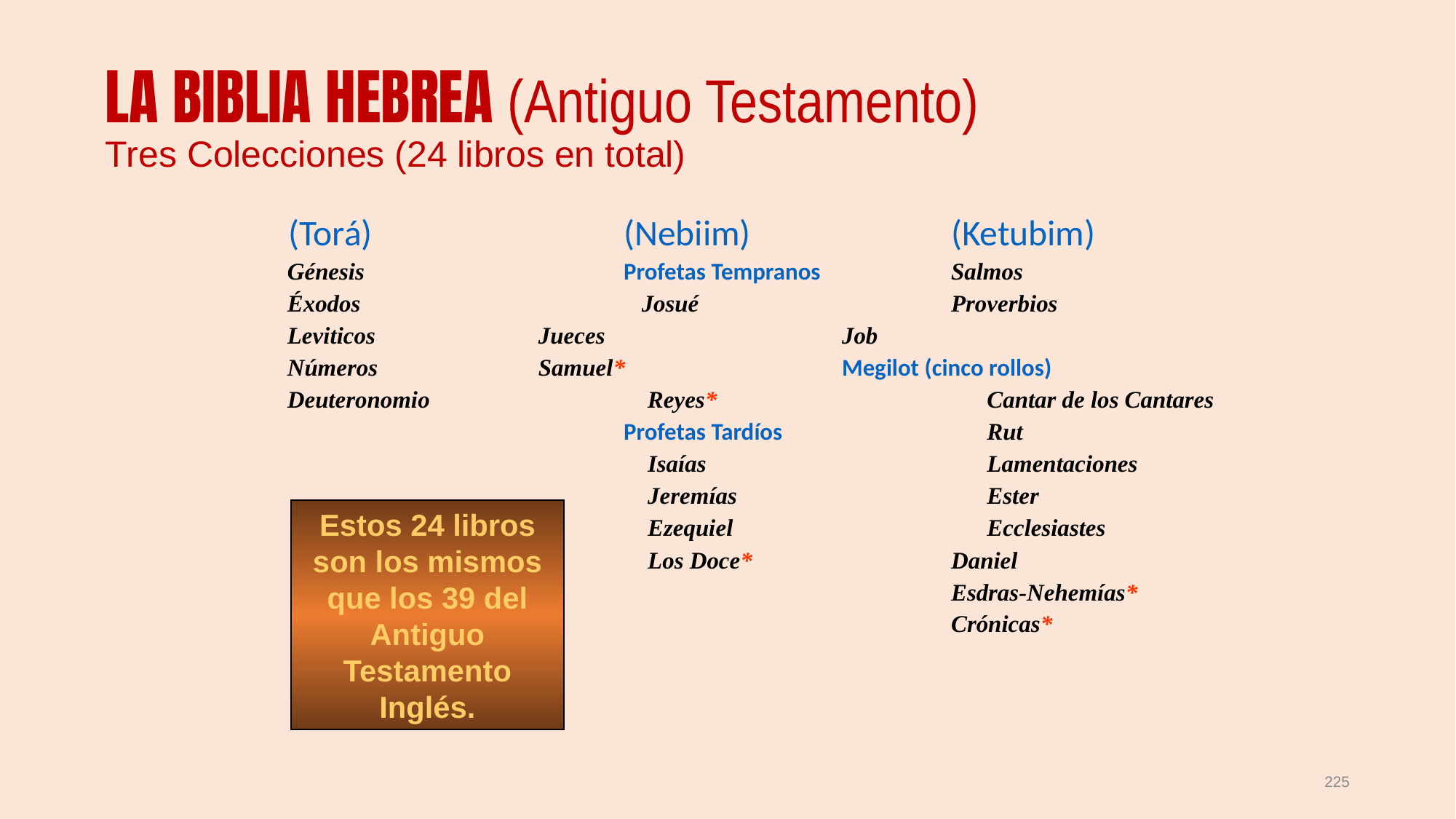

# LA BIBLIA HEBREA (Antiguo Testamento) Tres Colecciones (24 libros en total)
    (Torá)			(Nebiim)		(Ketubim)
   Génesis			Profetas Tempranos		Salmos
   Éxodos		    	   Josué			Proverbios
   Leviticos                    	    Jueces    		Job
   Números		    Samuel*		Megilot (cinco rollos)
   Deuteronomio	    	    Reyes*			      Cantar de los Cantares
				Profetas Tardíos	    	      Rut
				    Isaías		    	      Lamentaciones
				    Jeremías		      Ester
				    Ezequiel		      Ecclesiastes
				    Los Doce*		Daniel
							Esdras-Nehemías*
							Crónicas*
Estos 24 libros son los mismos que los 39 del Antiguo Testamento Inglés.
225